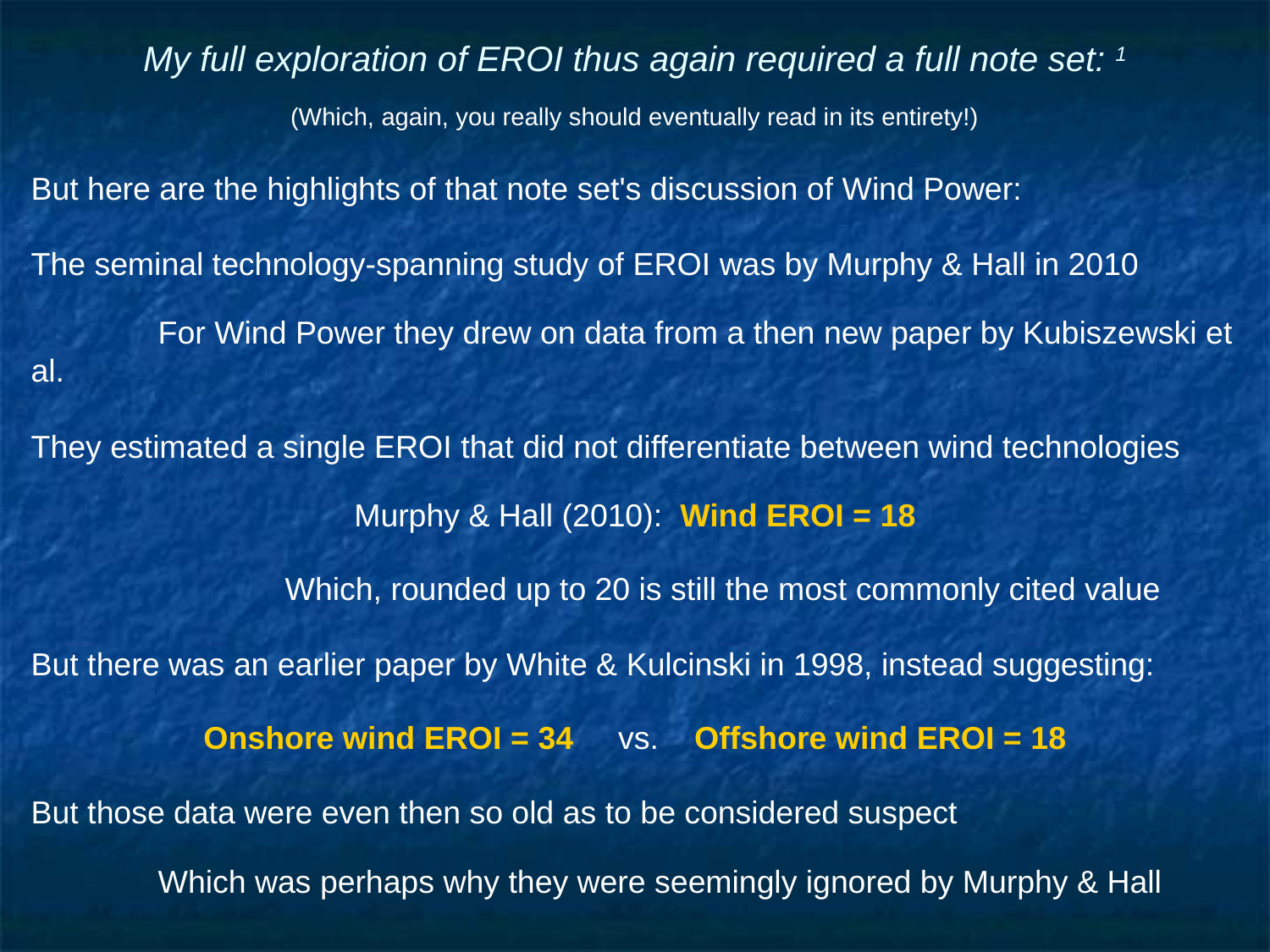

# My full exploration of EROI thus again required a full note set: 1
(Which, again, you really should eventually read in its entirety!)

But here are the highlights of that note set's discussion of Wind Power:

The seminal technology-spanning study of EROI was by Murphy & Hall in 2010

	For Wind Power they drew on data from a then new paper by Kubiszewski et al.

They estimated a single EROI that did not differentiate between wind technologies

Murphy & Hall (2010):  Wind EROI = 18

		Which, rounded up to 20 is still the most commonly cited value

But there was an earlier paper by White & Kulcinski in 1998, instead suggesting:

Onshore wind EROI = 34     vs.    Offshore wind EROI = 18

But those data were even then so old as to be considered suspect

	Which was perhaps why they were seemingly ignored by Murphy & Hall

1) My note set: Lifetime Energy Output vs. Lifetime Energy Investment (pptx / pdf / key)